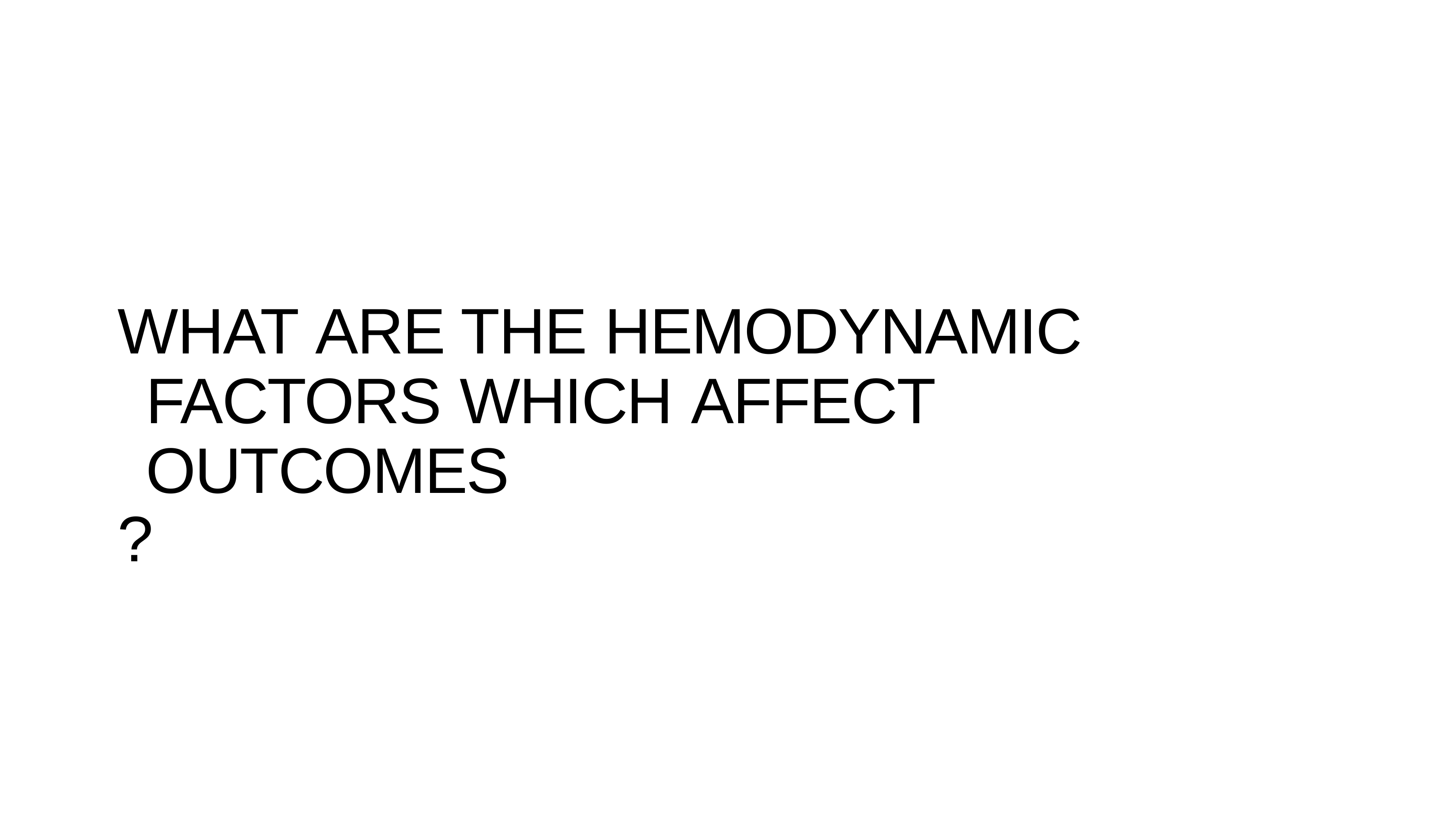

# WHAT ARE THE HEMODYNAMIC  FACTORS WHICH AFFECT OUTCOMES
?